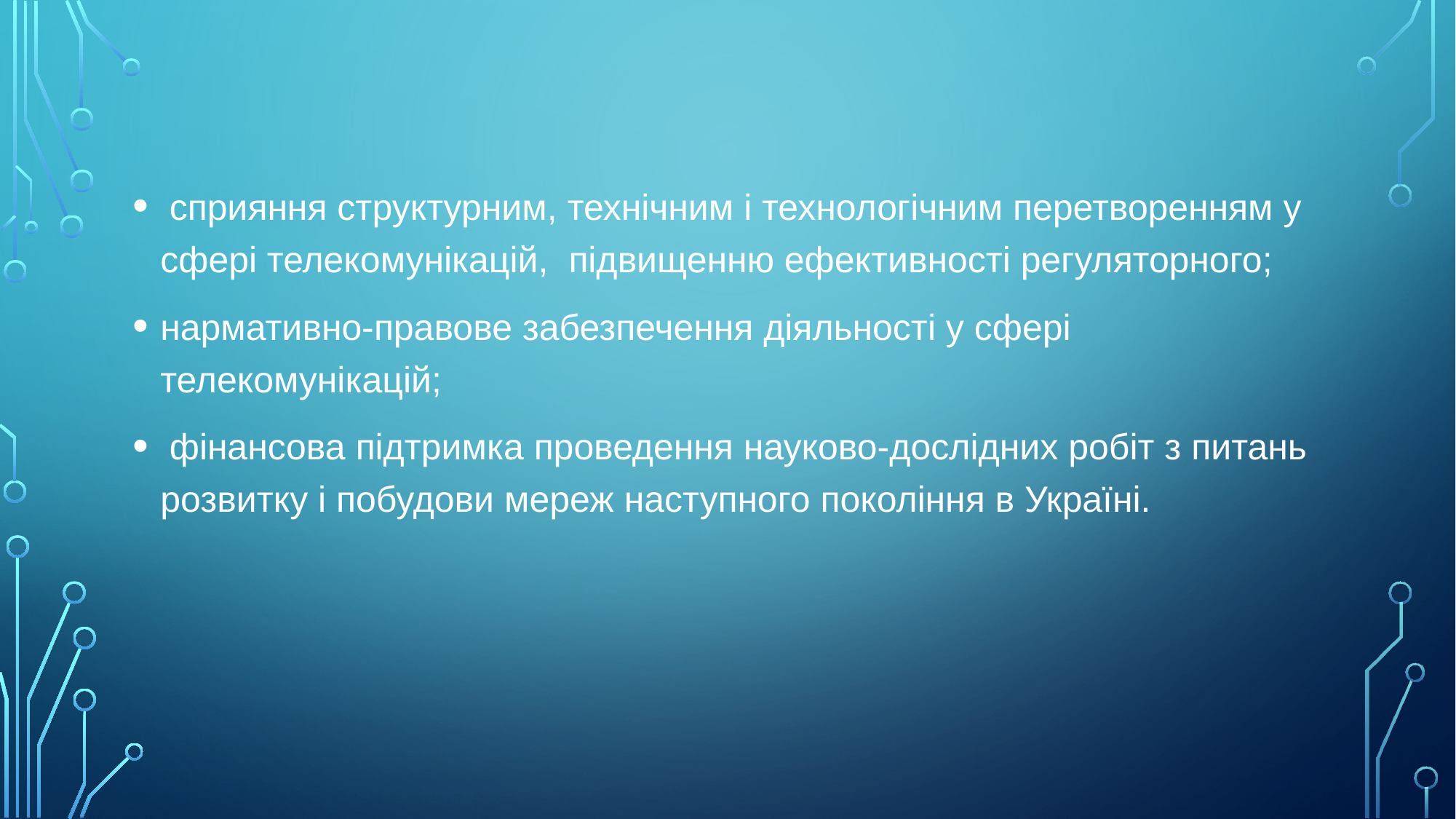

сприяння структурним, технічним і технологічним перетворенням у сфері телекомунікацій,  підвищенню ефективності регуляторного;
нармативно-правове забезпечення діяльності у сфері телекомунікацій;
 фінансова підтримка проведення науково-дослідних робіт з питань розвитку і побудови мереж наступного покоління в Україні.

#